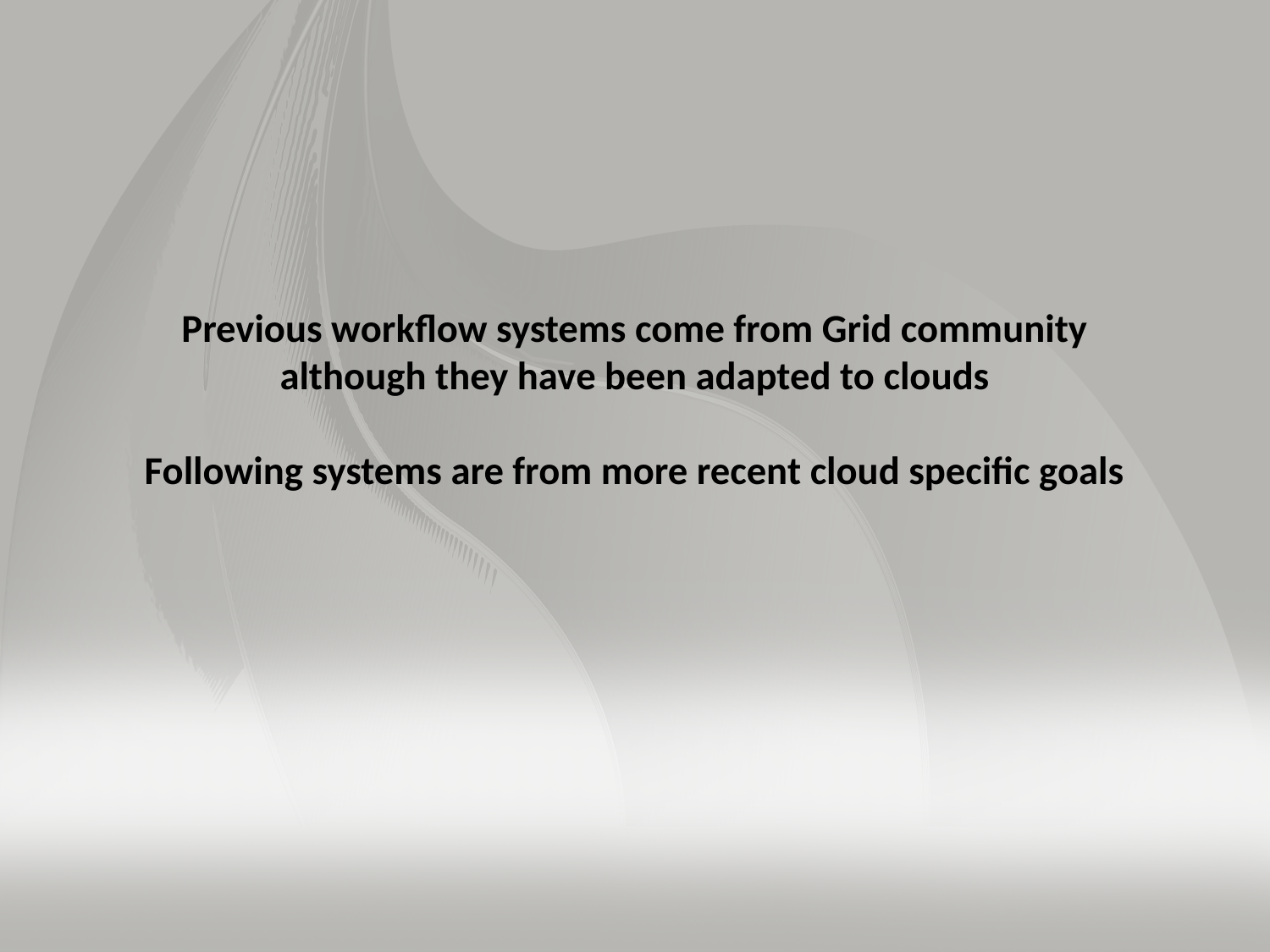

# Previous workflow systems come from Grid community although they have been adapted to clouds Following systems are from more recent cloud specific goals